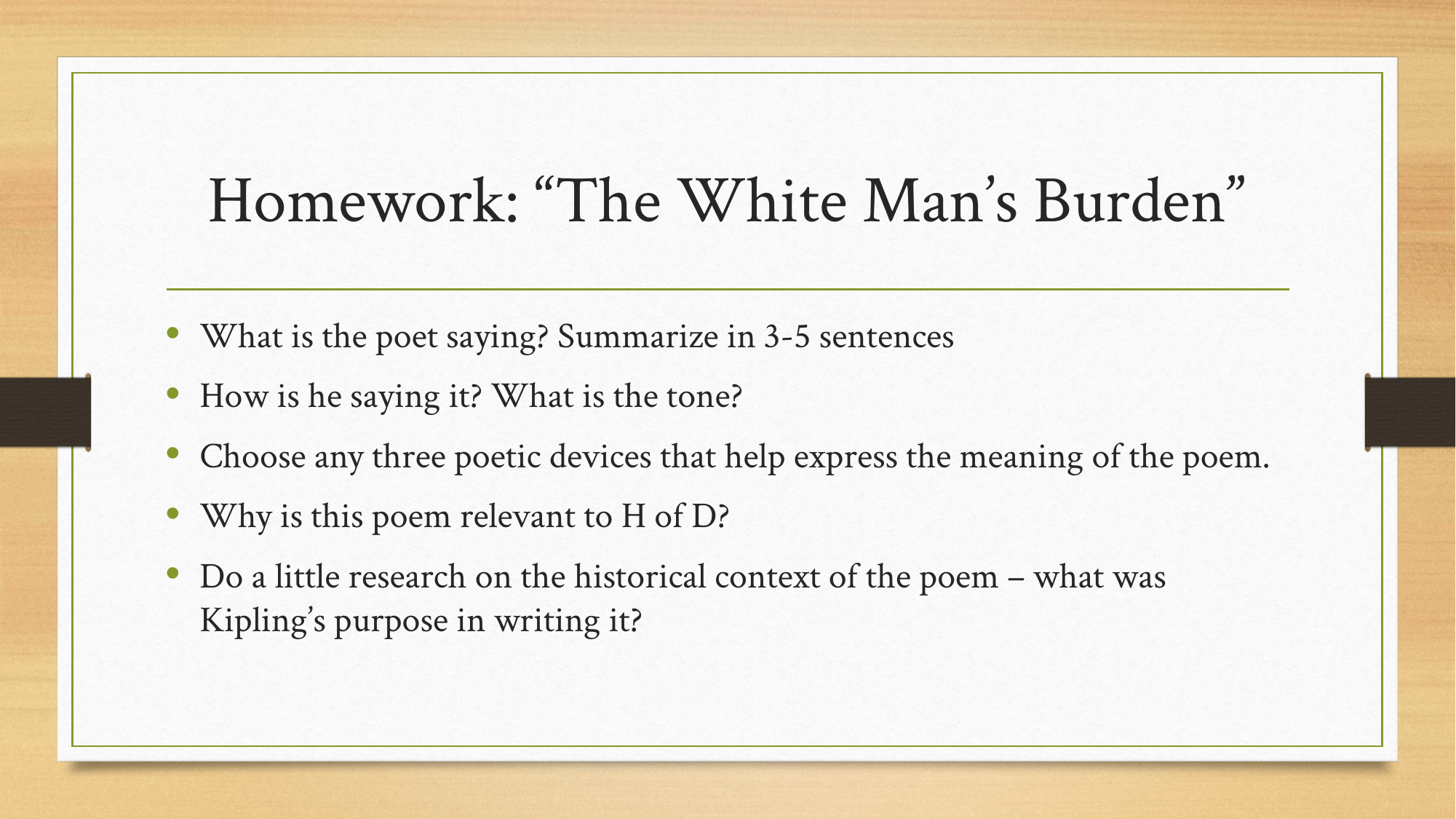

# Homework: “The White Man’s Burden”
What is the poet saying? Summarize in 3-5 sentences
How is he saying it? What is the tone?
Choose any three poetic devices that help express the meaning of the poem.
Why is this poem relevant to H of D?
Do a little research on the historical context of the poem – what was Kipling’s purpose in writing it?